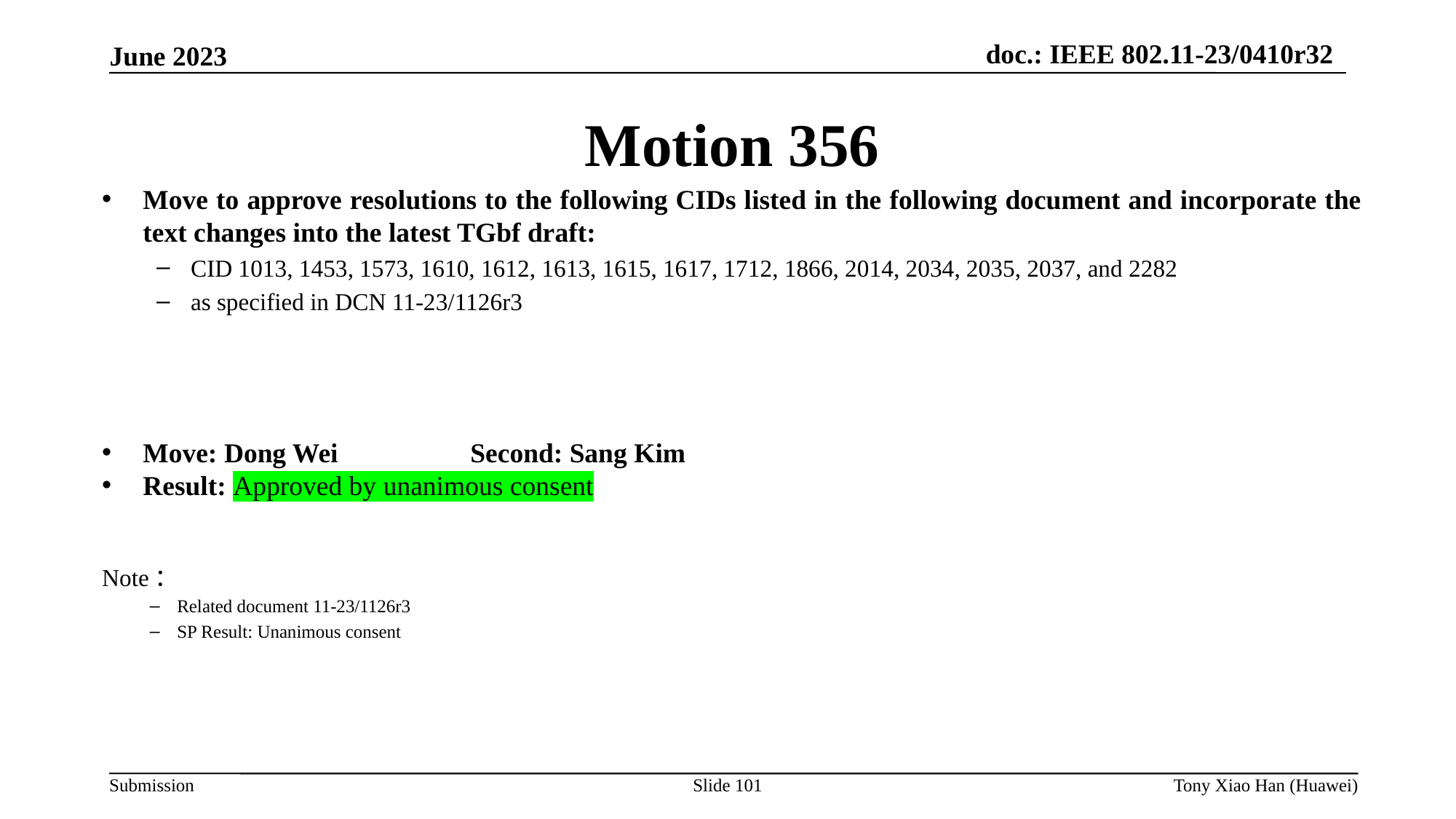

Motion 356

Move to approve resolutions to the following CIDs listed in the following document and incorporate the text changes into the latest TGbf draft:
CID 1013, 1453, 1573, 1610, 1612, 1613, 1615, 1617, 1712, 1866, 2014, 2034, 2035, 2037, and 2282
as specified in DCN 11-23/1126r3

Move: Dong Wei  		Second: Sang Kim
Result: Approved by unanimous consent

Note：
Related document 11-23/1126r3
SP Result: Unanimous consent